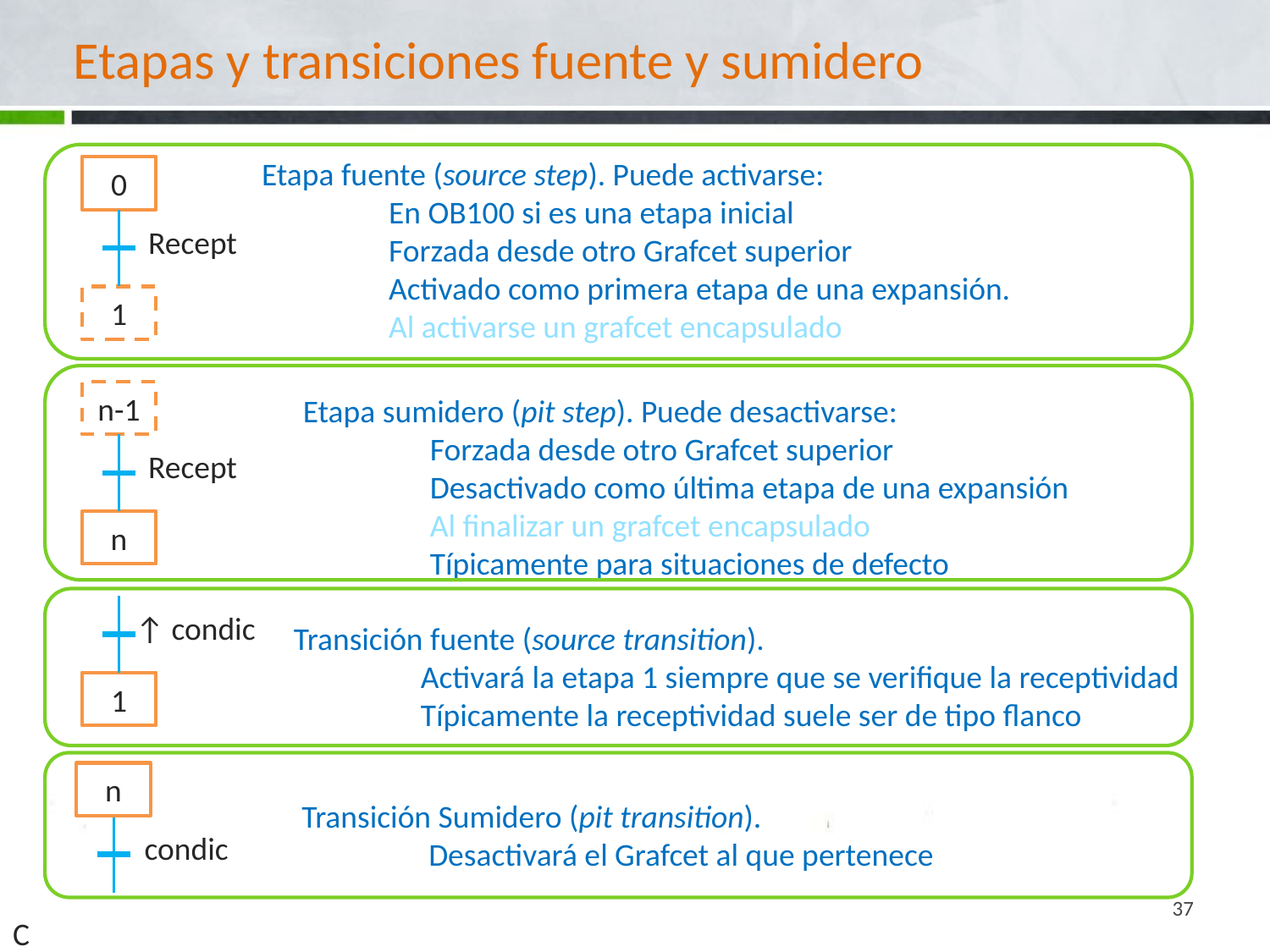

# Etapas y transiciones fuente y sumidero

Etapa fuente (source step). Puede activarse:
	En OB100 si es una etapa inicial
	Forzada desde otro Grafcet superior
	Activado como primera etapa de una expansión.
     	Al activarse un grafcet encapsulado
0
Recept
1

n-1
Recept
n
Etapa sumidero (pit step). Puede desactivarse:
	Forzada desde otro Grafcet superior
     	Desactivado como última etapa de una expansión
	Al finalizar un grafcet encapsulado
	Típicamente para situaciones de defecto

↑ condic
1
Transición fuente (source transition).
	Activará la etapa 1 siempre que se verifique la receptividad
	Típicamente la receptividad suele ser de tipo flanco

n
  condic
Transición Sumidero (pit transition).
	Desactivará el Grafcet al que pertenece
37
C